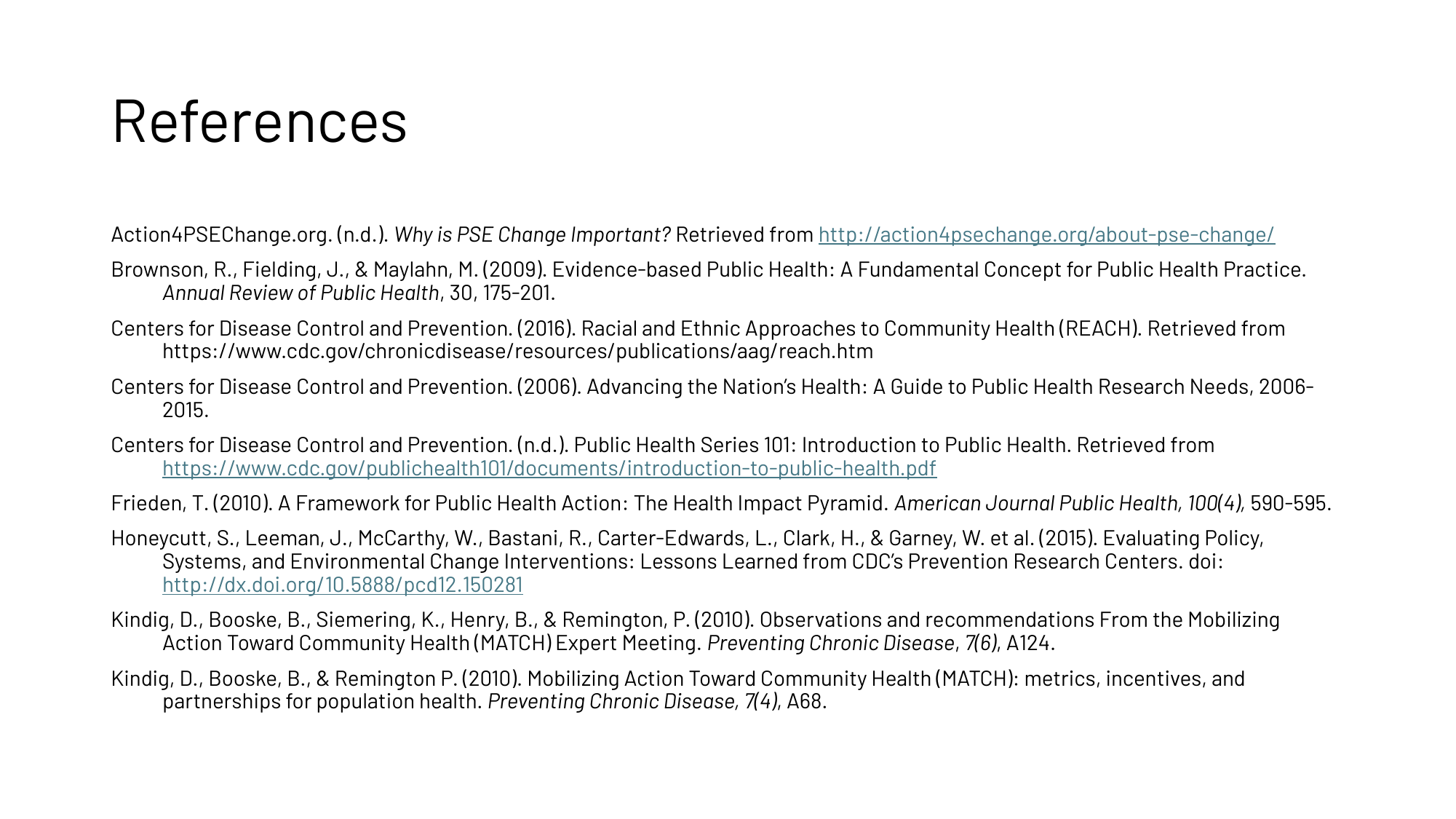

# References
Action4PSEChange.org. (n.d.). Why is PSE Change Important? Retrieved from http://action4psechange.org/about-pse-change/
Brownson, R., Fielding, J., & Maylahn, M. (2009). Evidence-based Public Health: A Fundamental Concept for Public Health Practice. Annual Review of Public Health, 30, 175-201.
Centers for Disease Control and Prevention. (2016). Racial and Ethnic Approaches to Community Health (REACH). Retrieved from https://www.cdc.gov/chronicdisease/resources/publications/aag/reach.htm
Centers for Disease Control and Prevention. (2006). Advancing the Nation’s Health: A Guide to Public Health Research Needs, 2006-2015.
Centers for Disease Control and Prevention. (n.d.). Public Health Series 101: Introduction to Public Health. Retrieved from https://www.cdc.gov/publichealth101/documents/introduction-to-public-health.pdf
Frieden, T. (2010). A Framework for Public Health Action: The Health Impact Pyramid. American Journal Public Health, 100(4), 590-595.
Honeycutt, S., Leeman, J., McCarthy, W., Bastani, R., Carter-Edwards, L., Clark, H., & Garney, W. et al. (2015). Evaluating Policy, Systems, and Environmental Change Interventions: Lessons Learned from CDC’s Prevention Research Centers. doi: http://dx.doi.org/10.5888/pcd12.150281
Kindig, D., Booske, B., Siemering, K., Henry, B., & Remington, P. (2010). Observations and recommendations From the Mobilizing Action Toward Community Health (MATCH) Expert Meeting. Preventing Chronic Disease, 7(6), A124.
Kindig, D., Booske, B., & Remington P. (2010). Mobilizing Action Toward Community Health (MATCH): metrics, incentives, and partnerships for population health. Preventing Chronic Disease, 7(4), A68.